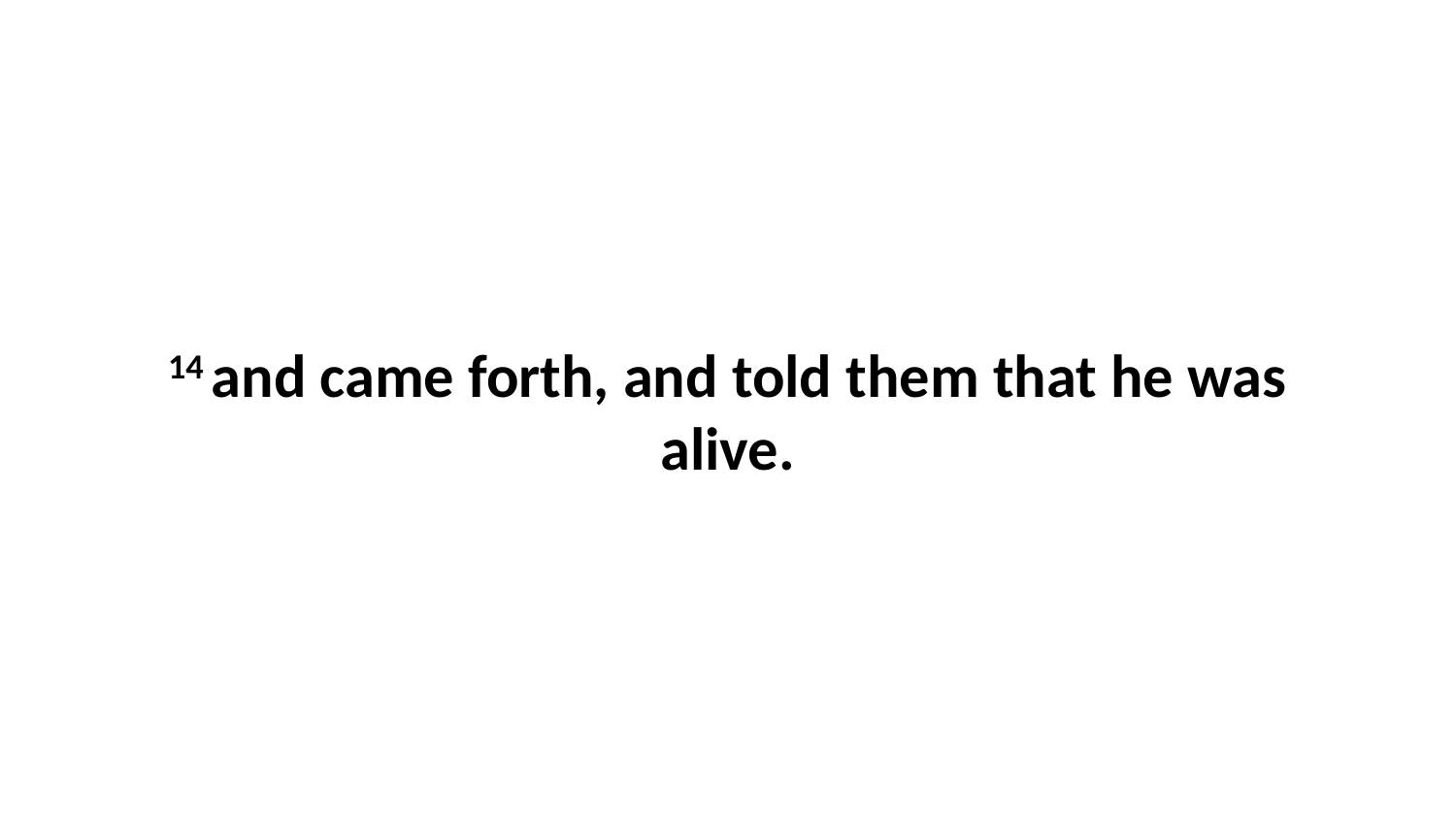

14 and came forth, and told them that he was alive.